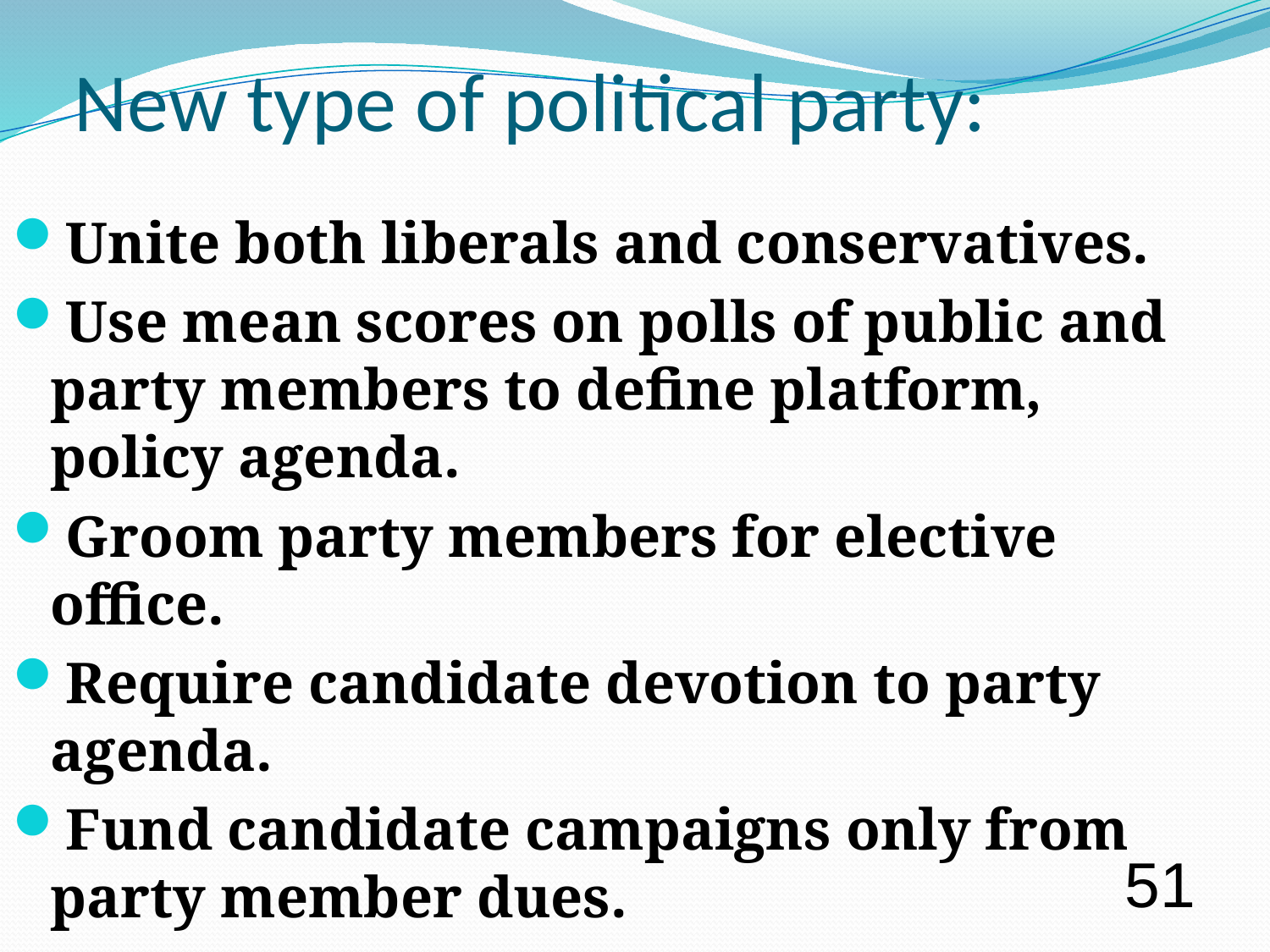

# New type of political party:
Unite both liberals and conservatives.
Use mean scores on polls of public and party members to define platform, policy agenda.
Groom party members for elective office.
Require candidate devotion to party agenda.
Fund candidate campaigns only from party member dues.
51